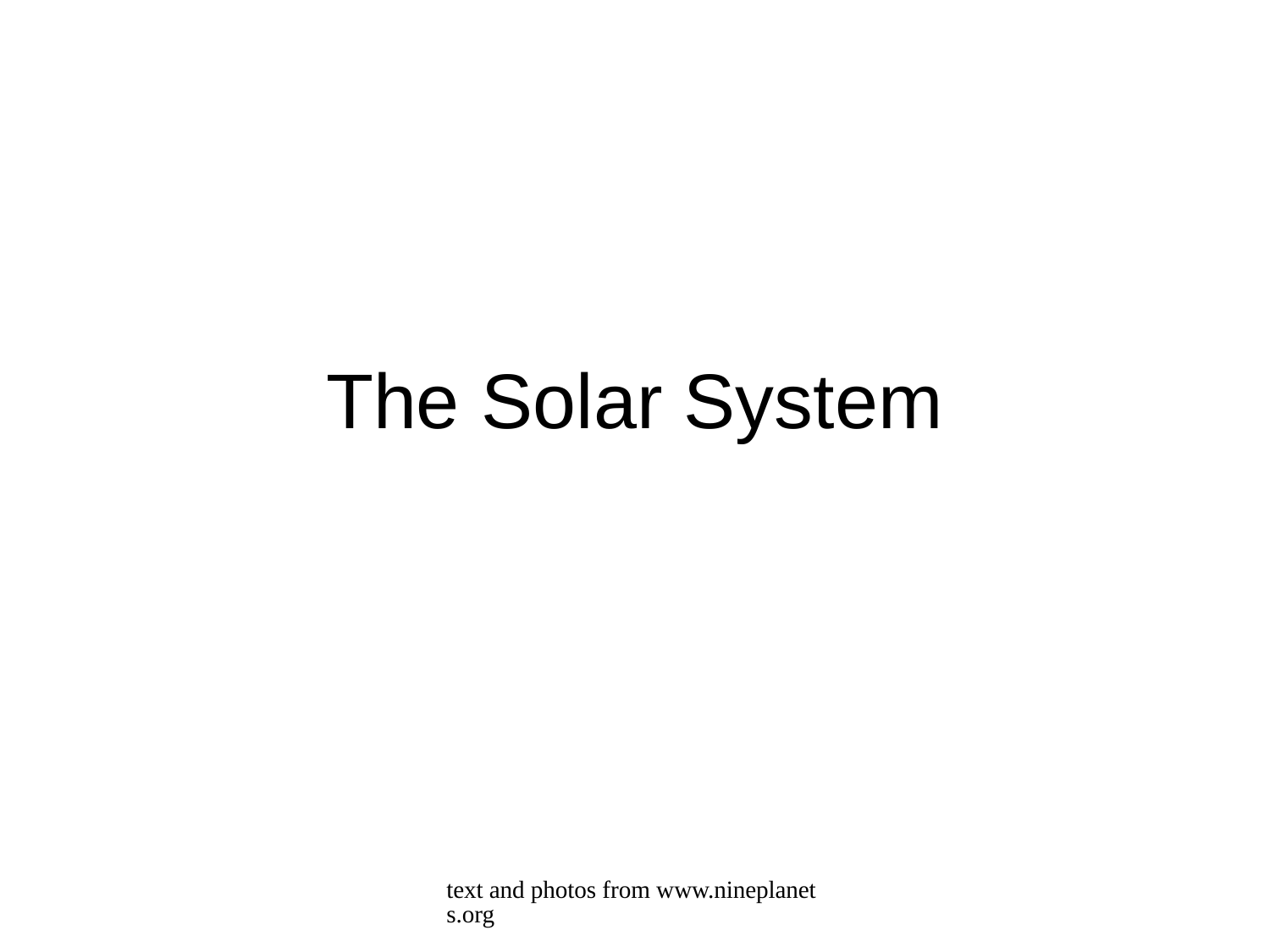

# The Solar System

text and photos from www.nineplanets.org